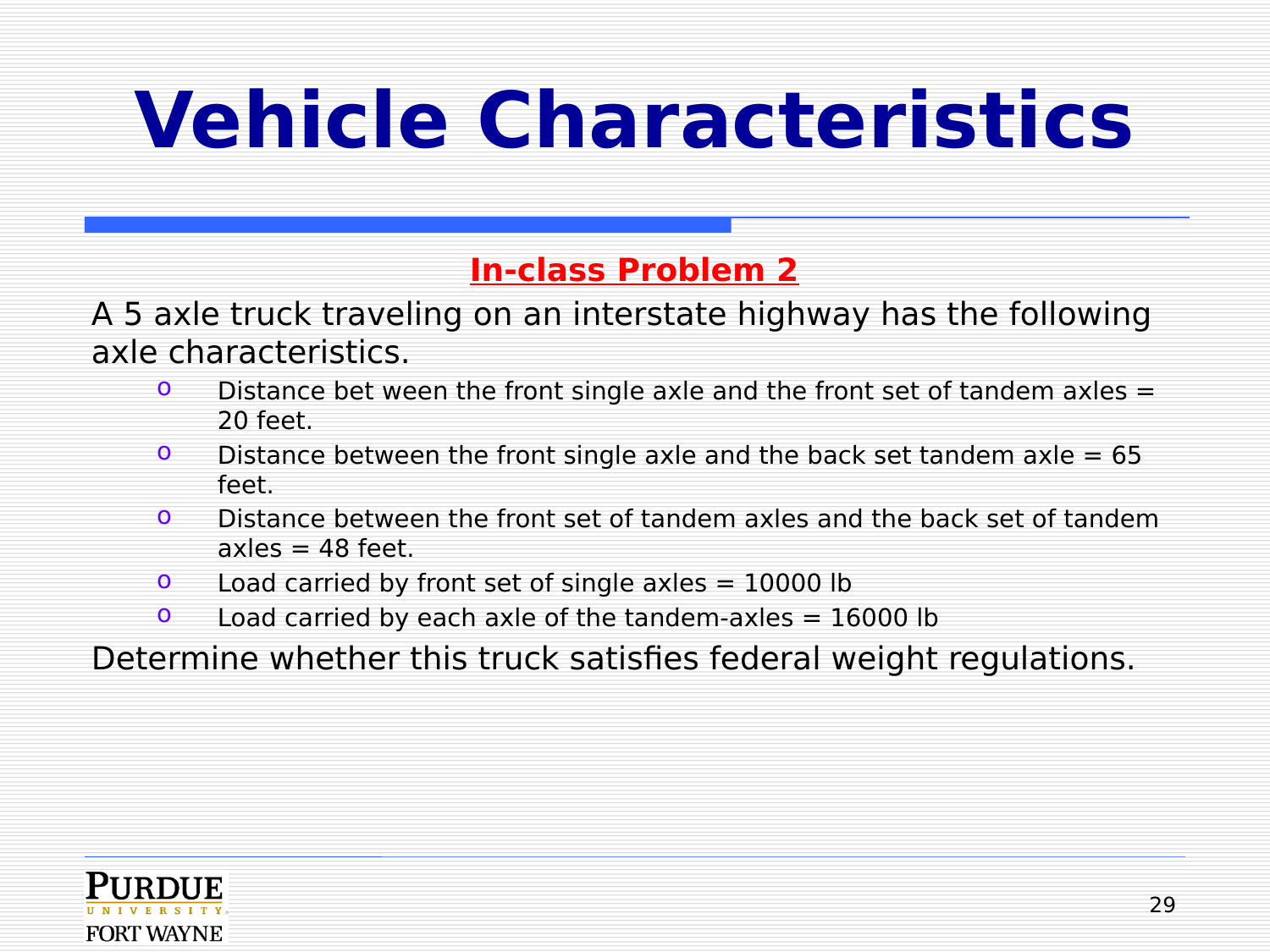

29
# Vehicle Characteristics
In-class Problem 2
A 5 axle truck traveling on an interstate highway has the following axle characteristics.
Distance bet ween the front single axle and the front set of tandem axles = 20 feet.
Distance between the front single axle and the back set tandem axle = 65 feet.
Distance between the front set of tandem axles and the back set of tandem axles = 48 feet.
Load carried by front set of single axles = 10000 lb
Load carried by each axle of the tandem-axles = 16000 lb
Determine whether this truck satisfies federal weight regulations.